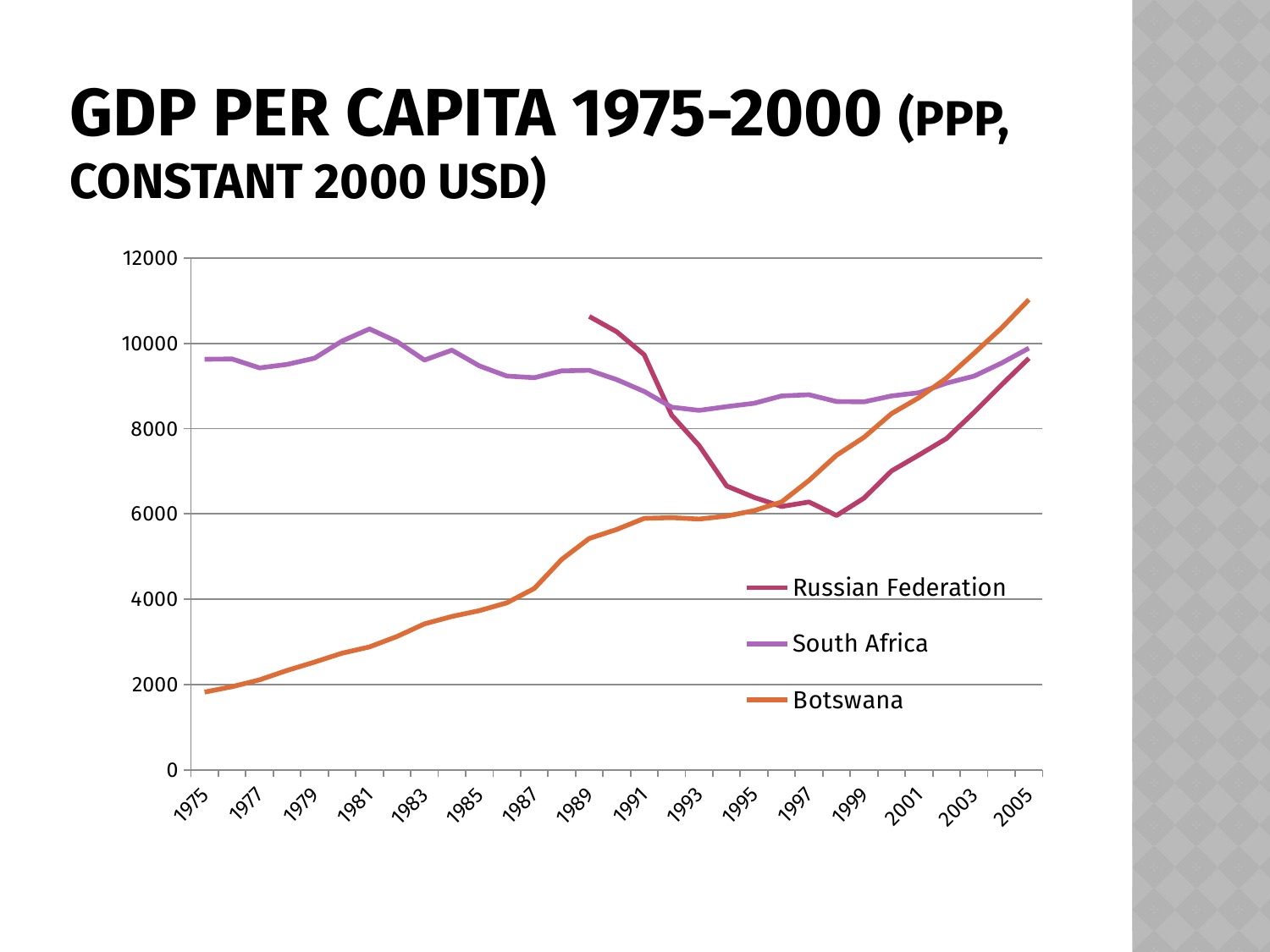

# Gdp per capita 1975-2000 (ppp, constant 2000 Usd)

### Chart

| Category | Russian Federation | South Africa | Botswana |
|---|---|---|---|
| 1975 | None | 9625.0 | 1819.9 |
| 1976 | None | 9631.2 | 1946.2 |
| 1977 | None | 9421.7 | 2106.8 |
| 1978 | None | 9503.299999999996 | 2327.9 |
| 1979 | None | 9649.1 | 2523.2 |
| 1980 | None | 10051.0 | 2731.2 |
| 1981 | None | 10335.5 | 2879.6 |
| 1982 | None | 10041.0 | 3123.4 |
| 1983 | None | 9606.2 | 3419.1 |
| 1984 | None | 9837.4 | 3593.0 |
| 1985 | None | 9469.1 | 3729.6 |
| 1986 | None | 9231.0 | 3913.0 |
| 1987 | None | 9192.6 | 4250.3 |
| 1988 | None | 9352.799999999996 | 4933.1 |
| 1989 | 10628.8 | 9365.1 | 5422.9 |
| 1990 | 10270.200000000004 | 9147.2 | 5633.3 |
| 1991 | 9730.1 | 8869.4 | 5893.8 |
| 1992 | 8312.6 | 8500.6 | 5911.1 |
| 1993 | 7600.6 | 8425.6 | 5877.1 |
| 1994 | 6653.5 | 8514.2 | 5948.5 |
| 1995 | 6386.2 | 8591.7 | 6074.3 |
| 1996 | 6173.0 | 8764.5 | 6279.0 |
| 1997 | 6278.0 | 8793.0 | 6784.2 |
| 1998 | 5961.6 | 8633.1 | 7373.7 |
| 1999 | 6368.7 | 8625.9 | 7794.9 |
| 2000 | 7005.9 | 8764.5 | 8349.299999999996 |
| 2001 | 7380.5 | 8841.0 | 8724.4 |
| 2002 | 7765.1 | 9064.0 | 9183.799999999996 |
| 2003 | 8376.1 | 9228.6 | 9761.4 |
| 2004 | 9021.2 | 9532.6 | 10354.1 |
| 2005 | 9648.0 | 9884.5 | 11020.6 |